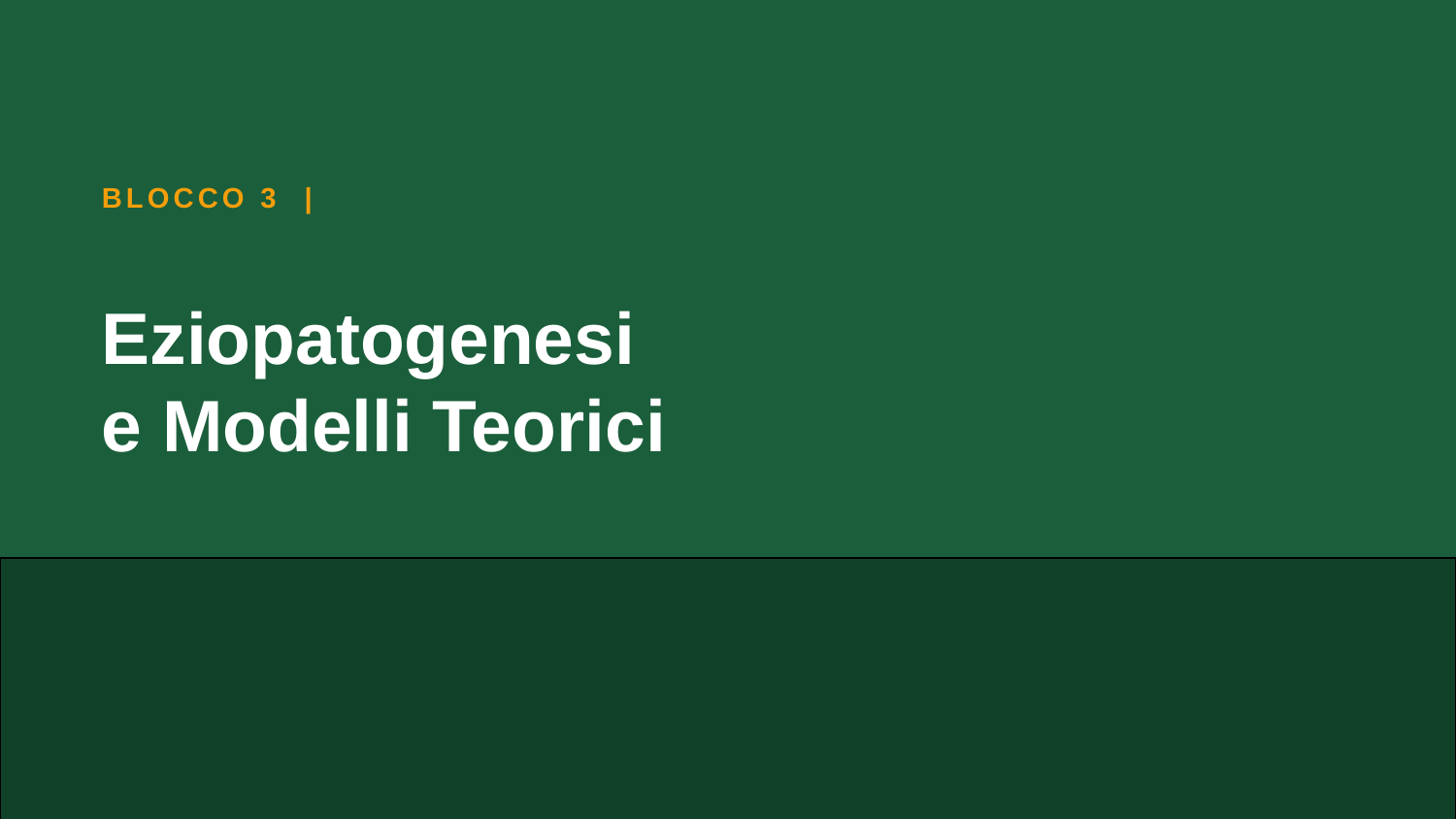

BLOCCO 3  |
Eziopatogenesi
e Modelli Teorici